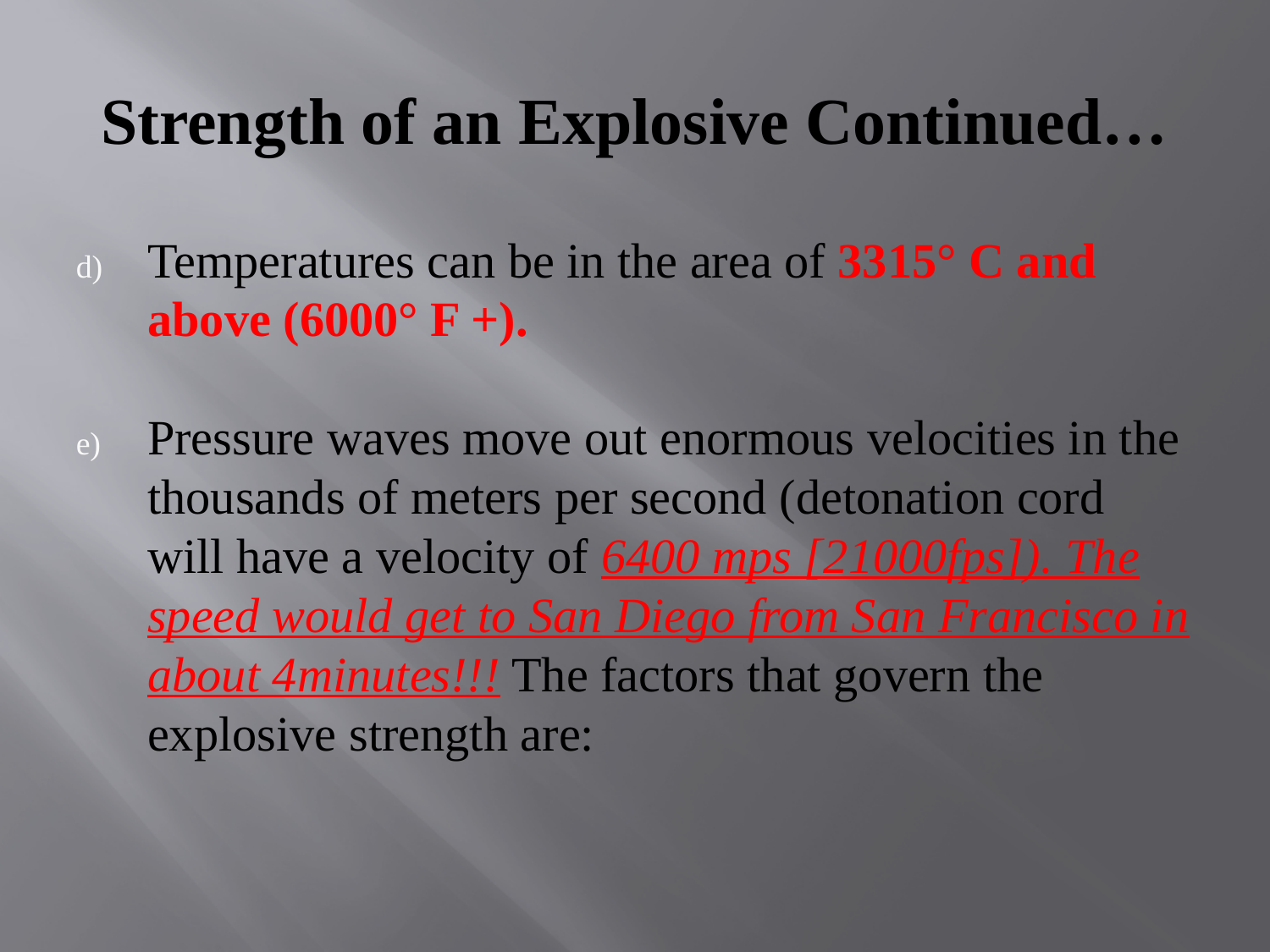

# Strength of an Explosive Continued…
Temperatures can be in the area of 3315° C and above (6000° F +).

Pressure waves move out enormous velocities in the thousands of meters per second (detonation cord will have a velocity of 6400 mps [21000fps]). The speed would get to San Diego from San Francisco in about 4minutes!!! The factors that govern the explosive strength are: